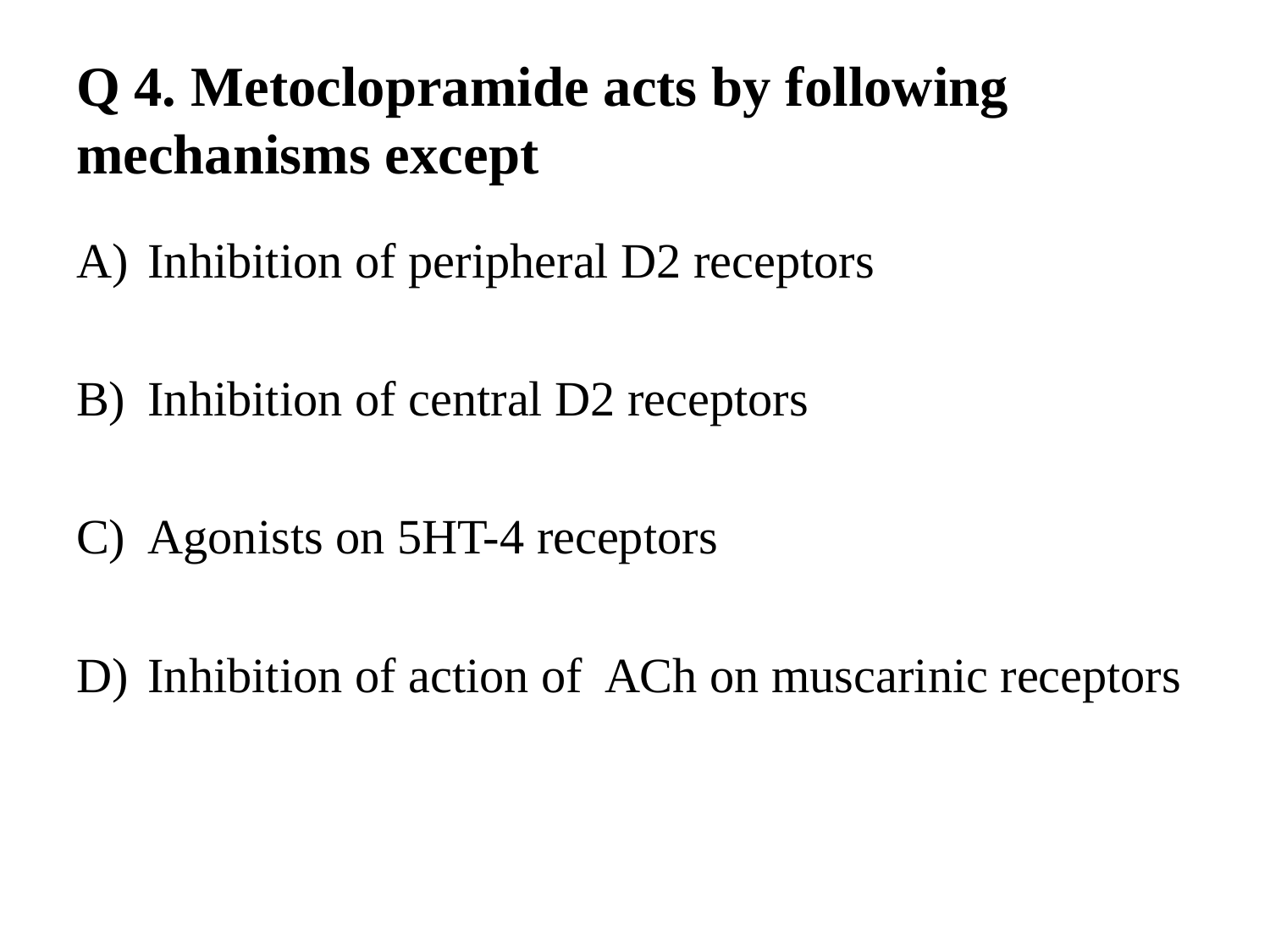

# Q 4. Metoclopramide acts by following mechanisms except
Inhibition of peripheral D2 receptors

Inhibition of central D2 receptors

Agonists on 5HT-4 receptors

Inhibition of action of  ACh on muscarinic receptors